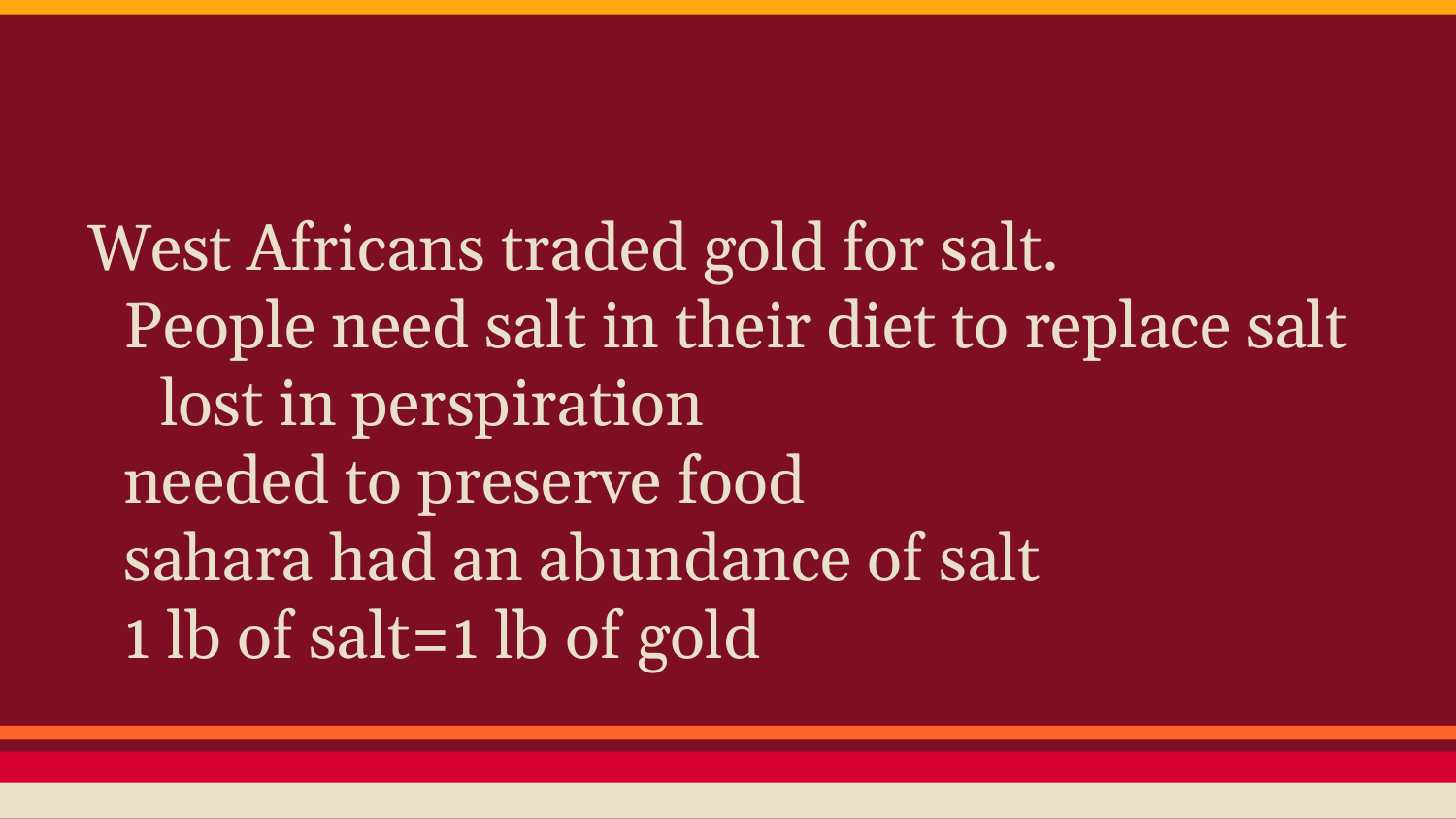

#
West Africans traded gold for salt.
People need salt in their diet to replace salt lost in perspiration
needed to preserve food
sahara had an abundance of salt
1 lb of salt=1 lb of gold